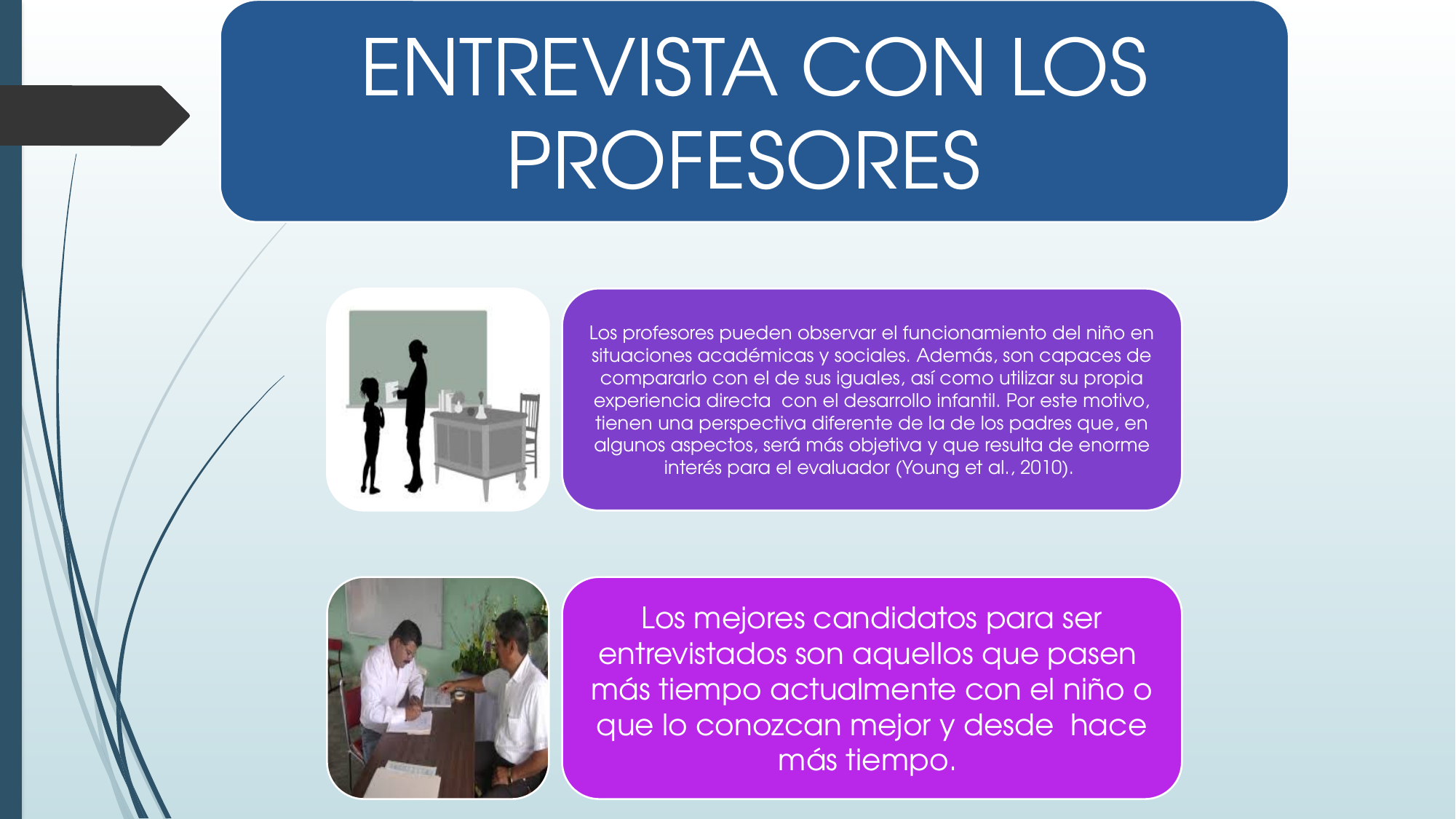

ENTREVISTA CON LOS PROFESORES
Los profesores pueden observar el funcionamiento del niño en situaciones académicas y sociales. Además, son capaces de compararlo con el de sus iguales, así como utilizar su propia experiencia directa  con el desarrollo infantil. Por este motivo, tienen una perspectiva diferente de la de los padres que, en algunos aspectos, será más objetiva y que resulta de enorme interés para el evaluador (Young et al., 2010).
Los mejores candidatos para ser entrevistados son aquellos que pasen
más tiempo actualmente con el niño o que lo conozcan mejor y desde  hace más tiempo.
#